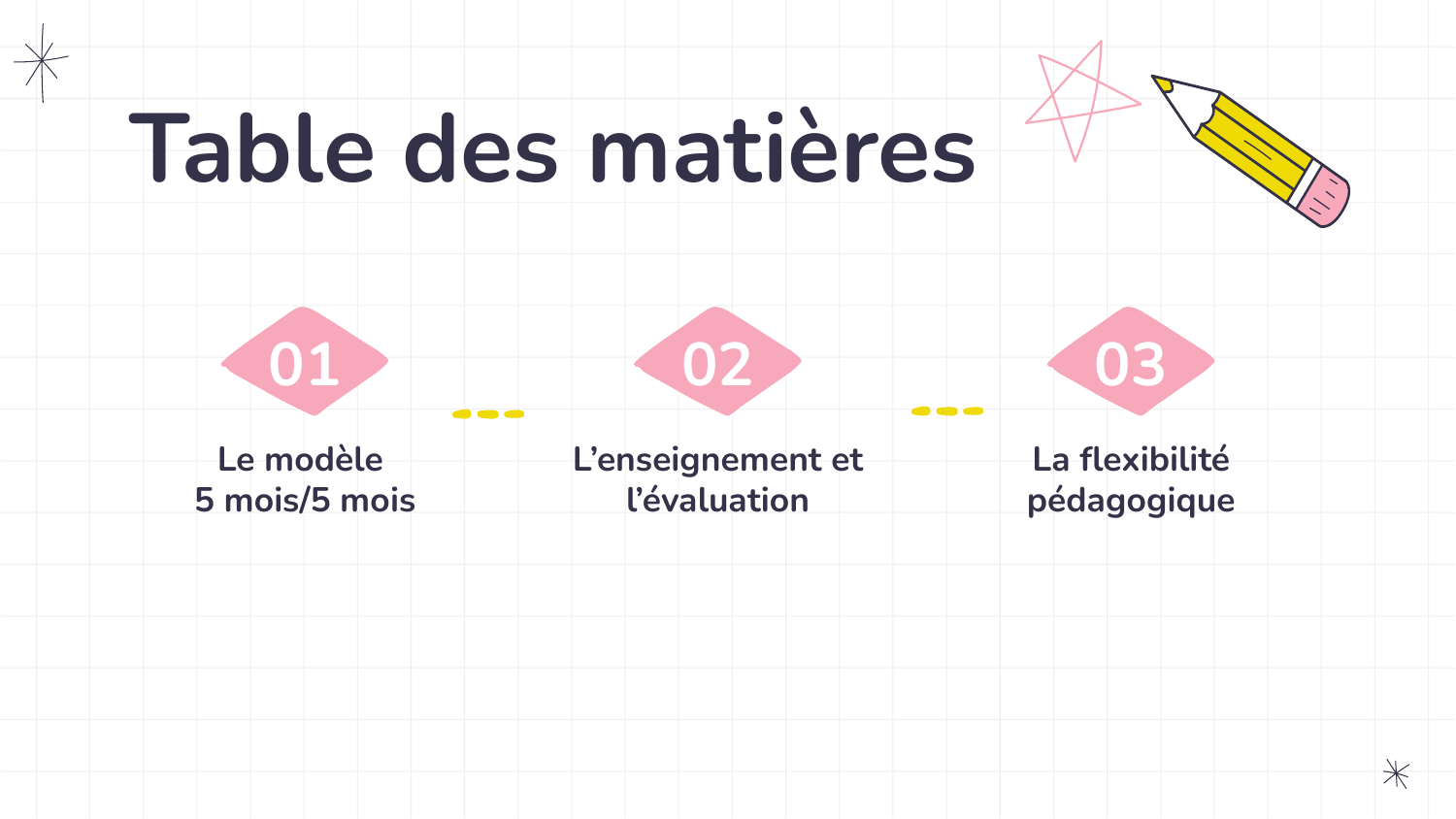

# Table des matières

01
02
03

L’enseignement et l’évaluation
La flexibilité pédagogique
Le modèle
5 mois/5 mois